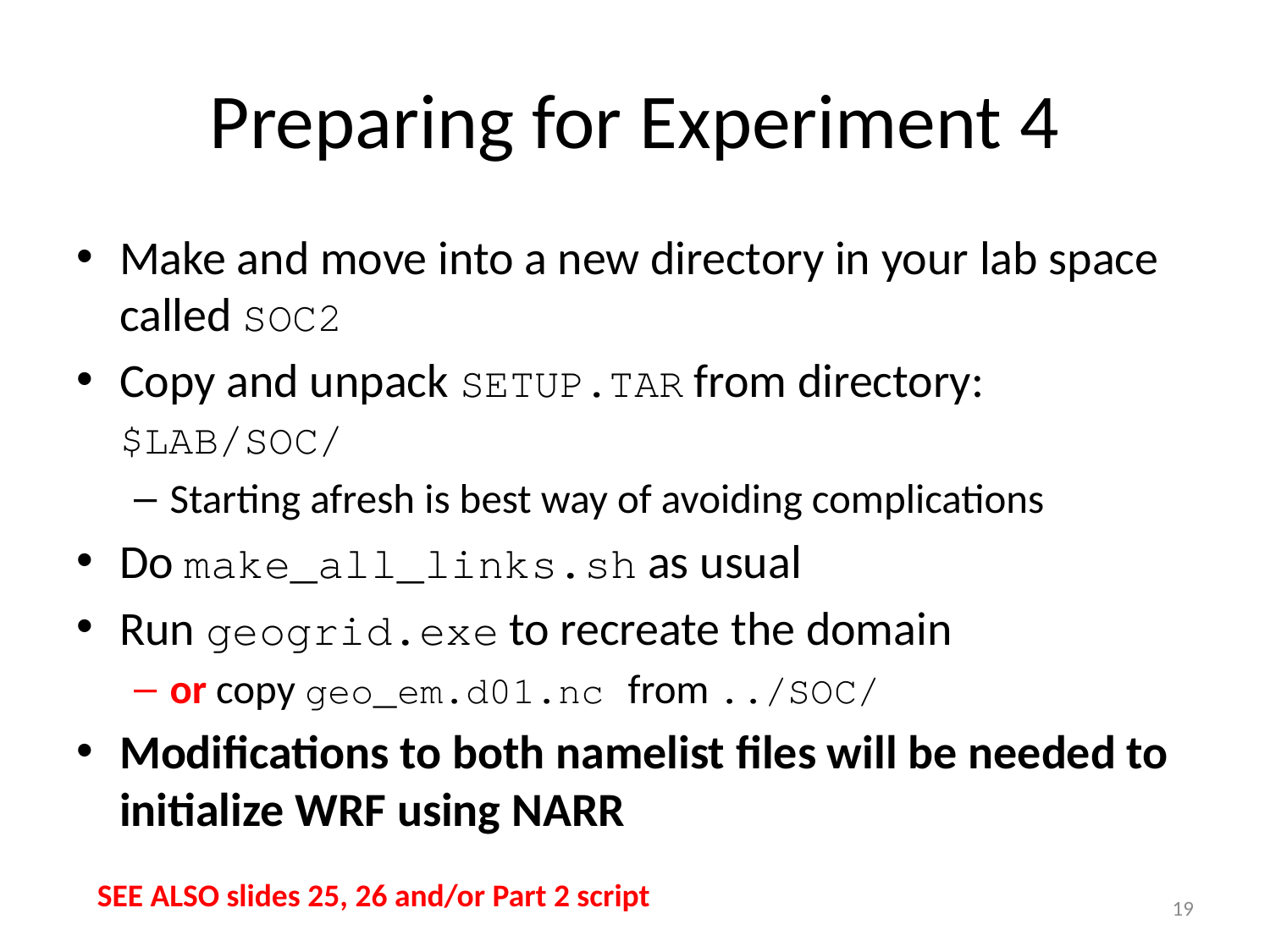

# Preparing for Experiment 4
Make and move into a new directory in your lab space called SOC2
Copy and unpack SETUP.TAR from directory: $LAB/SOC/
Starting afresh is best way of avoiding complications
Do make_all_links.sh as usual
Run geogrid.exe to recreate the domain
or copy geo_em.d01.nc from ../SOC/
Modifications to both namelist files will be needed to initialize WRF using NARR
SEE ALSO slides 25, 26 and/or Part 2 script
19